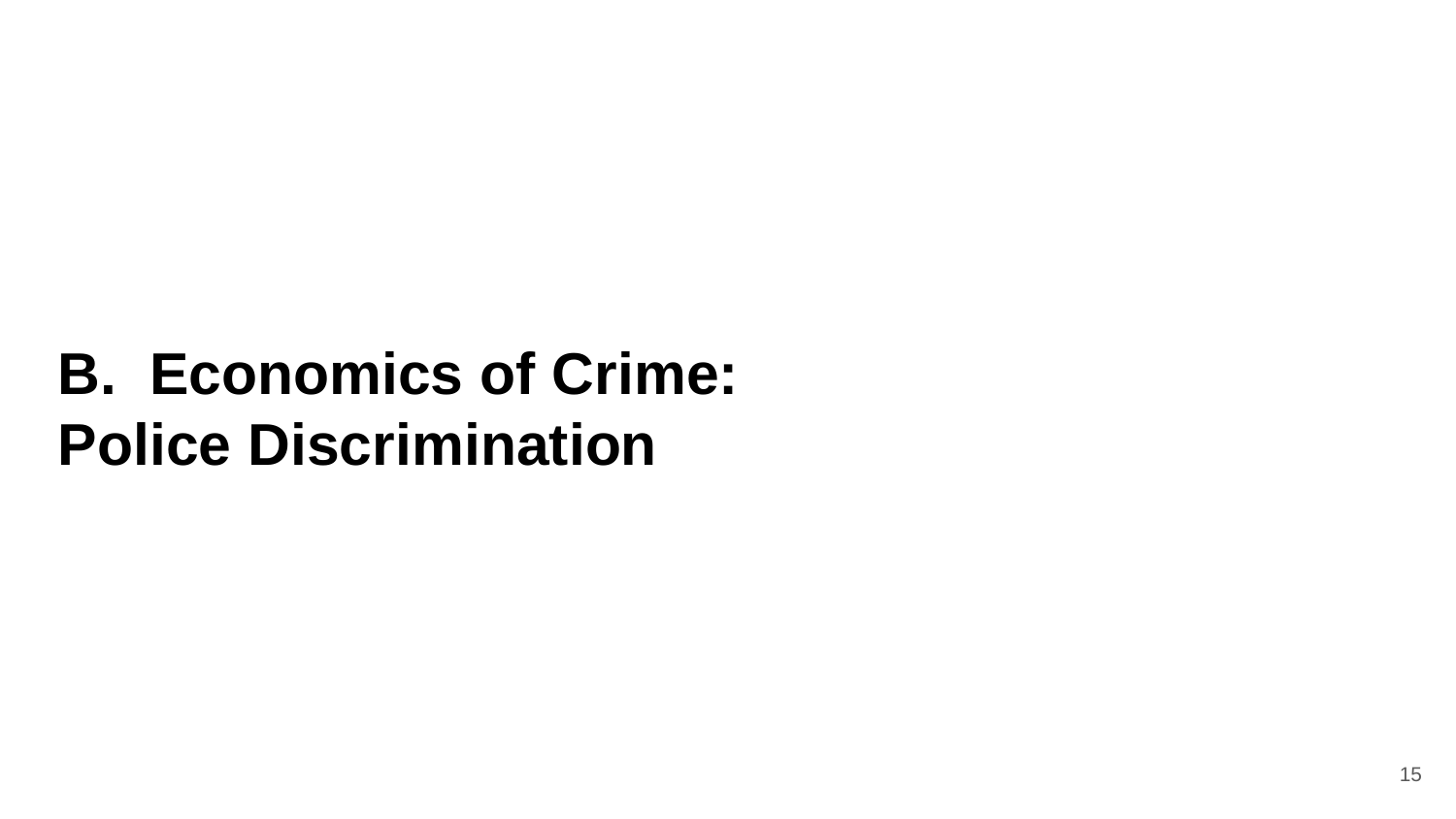

# B.  Economics of Crime: Police Discrimination
15